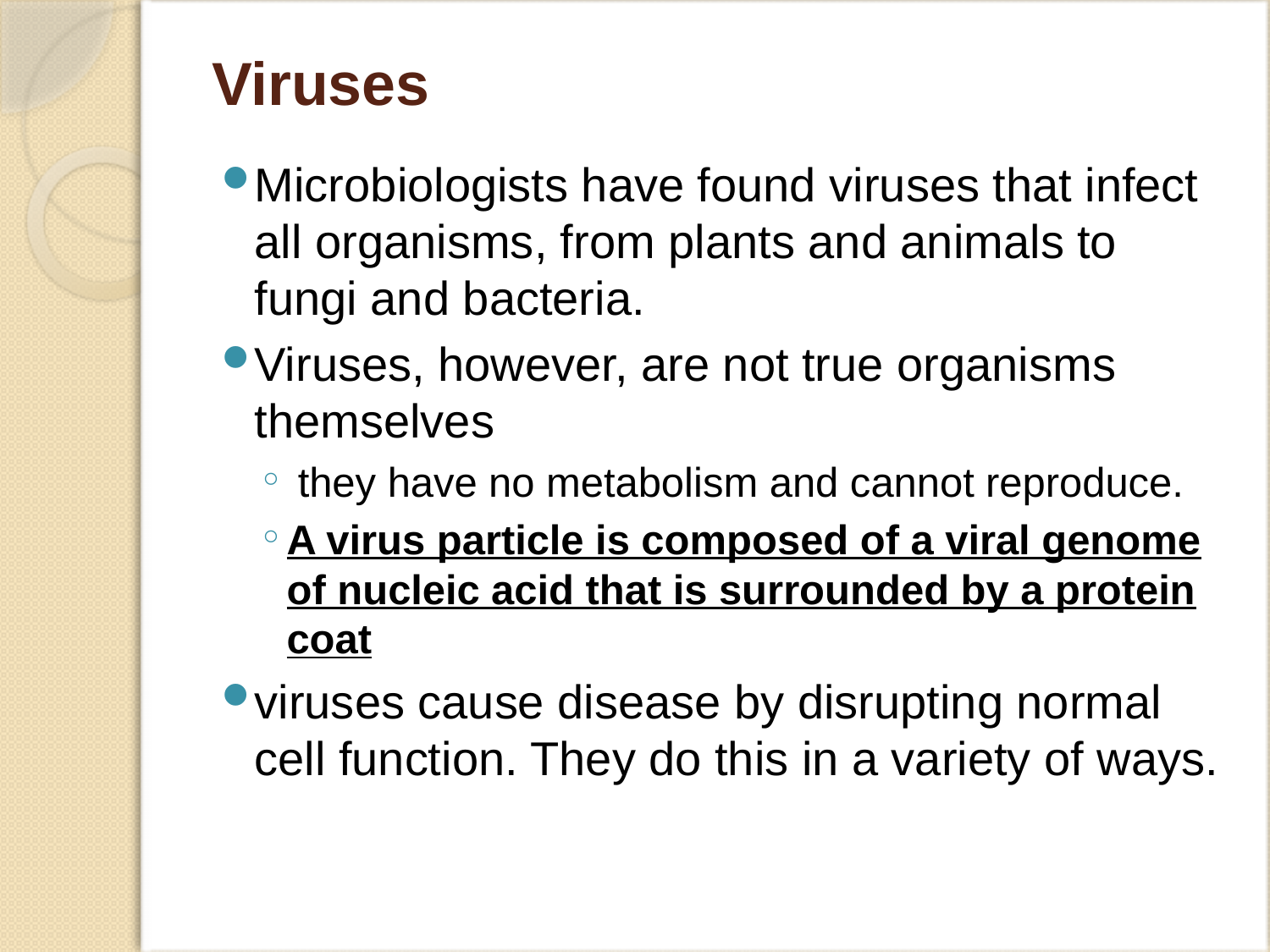

# Viruses
Microbiologists have found viruses that infect all organisms, from plants and animals to fungi and bacteria.
Viruses, however, are not true organisms themselves
 they have no metabolism and cannot reproduce.
A virus particle is composed of a viral genome of nucleic acid that is surrounded by a protein coat
viruses cause disease by disrupting normal cell function. They do this in a variety of ways.